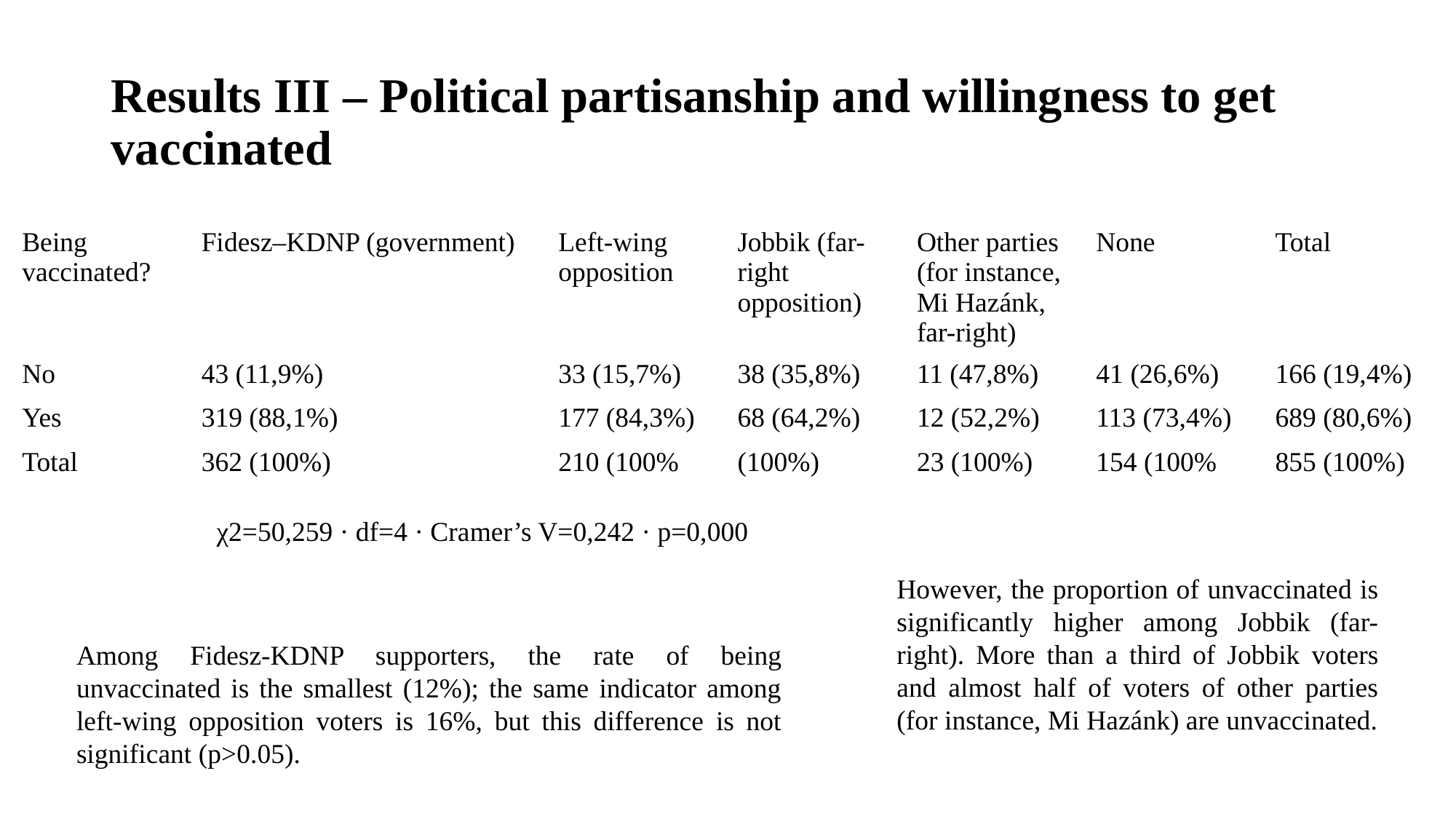

# Results III – Political partisanship and willingness to get vaccinated
| Being vaccinated? | Fidesz–KDNP (government) | Left-wing opposition | Jobbik (far-right opposition) | Other parties (for instance, Mi Hazánk, far-right) | None | Total |
| --- | --- | --- | --- | --- | --- | --- |
| No | 43 (11,9%) | 33 (15,7%) | 38 (35,8%) | 11 (47,8%) | 41 (26,6%) | 166 (19,4%) |
| Yes | 319 (88,1%) | 177 (84,3%) | 68 (64,2%) | 12 (52,2%) | 113 (73,4%) | 689 (80,6%) |
| Total | 362 (100%) | 210 (100% | (100%) | 23 (100%) | 154 (100% | 855 (100%) |
χ2=50,259 · df=4 · Cramer’s V=0,242 · p=0,000
However, the proportion of unvaccinated is significantly higher among Jobbik (far-right). More than a third of Jobbik voters and almost half of voters of other parties (for instance, Mi Hazánk) are unvaccinated.
Among Fidesz-KDNP supporters, the rate of being unvaccinated is the smallest (12%); the same indicator among left-wing opposition voters is 16%, but this difference is not significant (p>0.05).